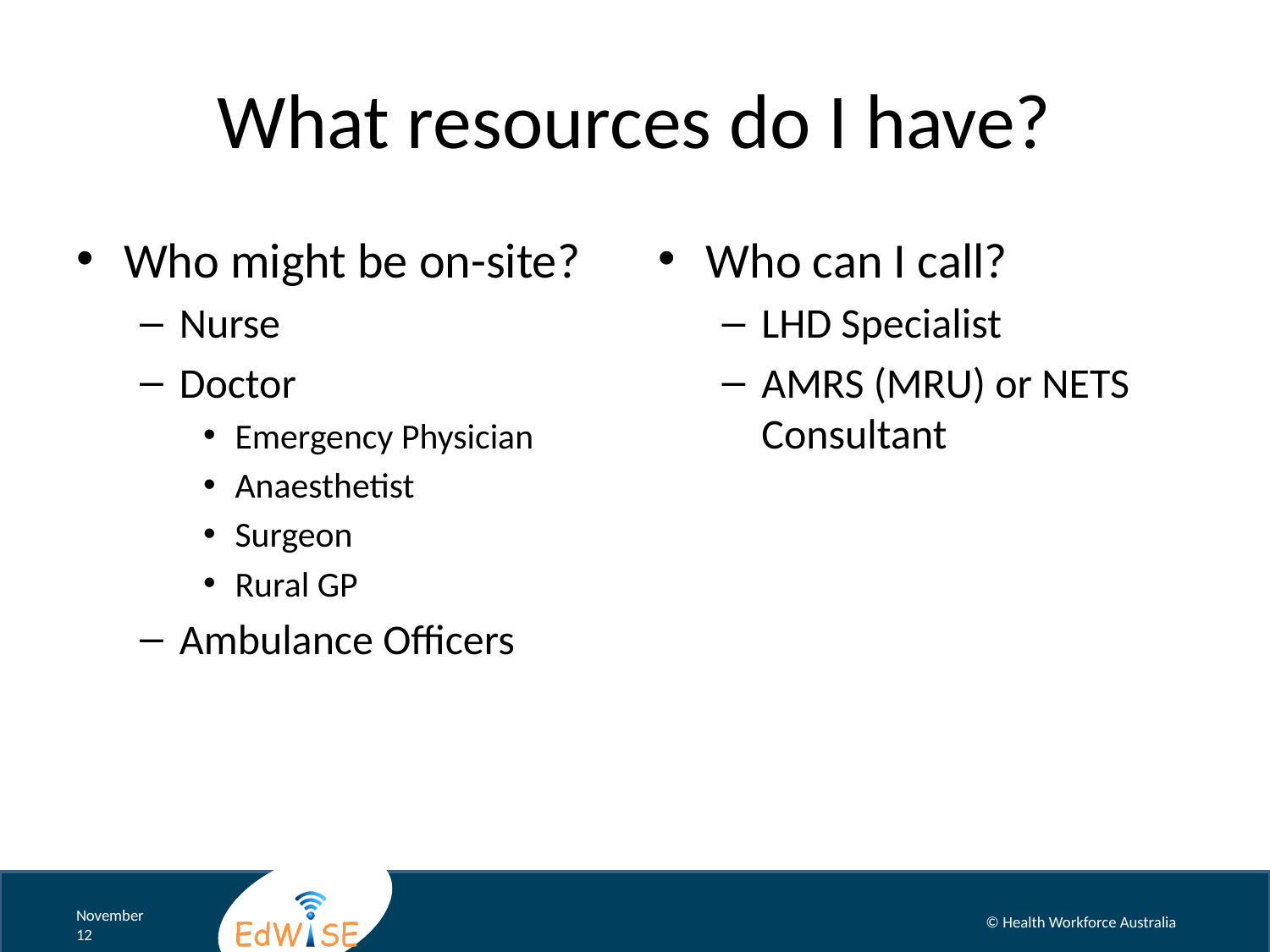

# What resources do I have?
Who might be on-site?
Nurse
Doctor
Emergency Physician
Anaesthetist
Surgeon
Rural GP
Ambulance Officers
Who can I call?
LHD Specialist
AMRS (MRU) or NETS Consultant

© Health Workforce Australia
November 12